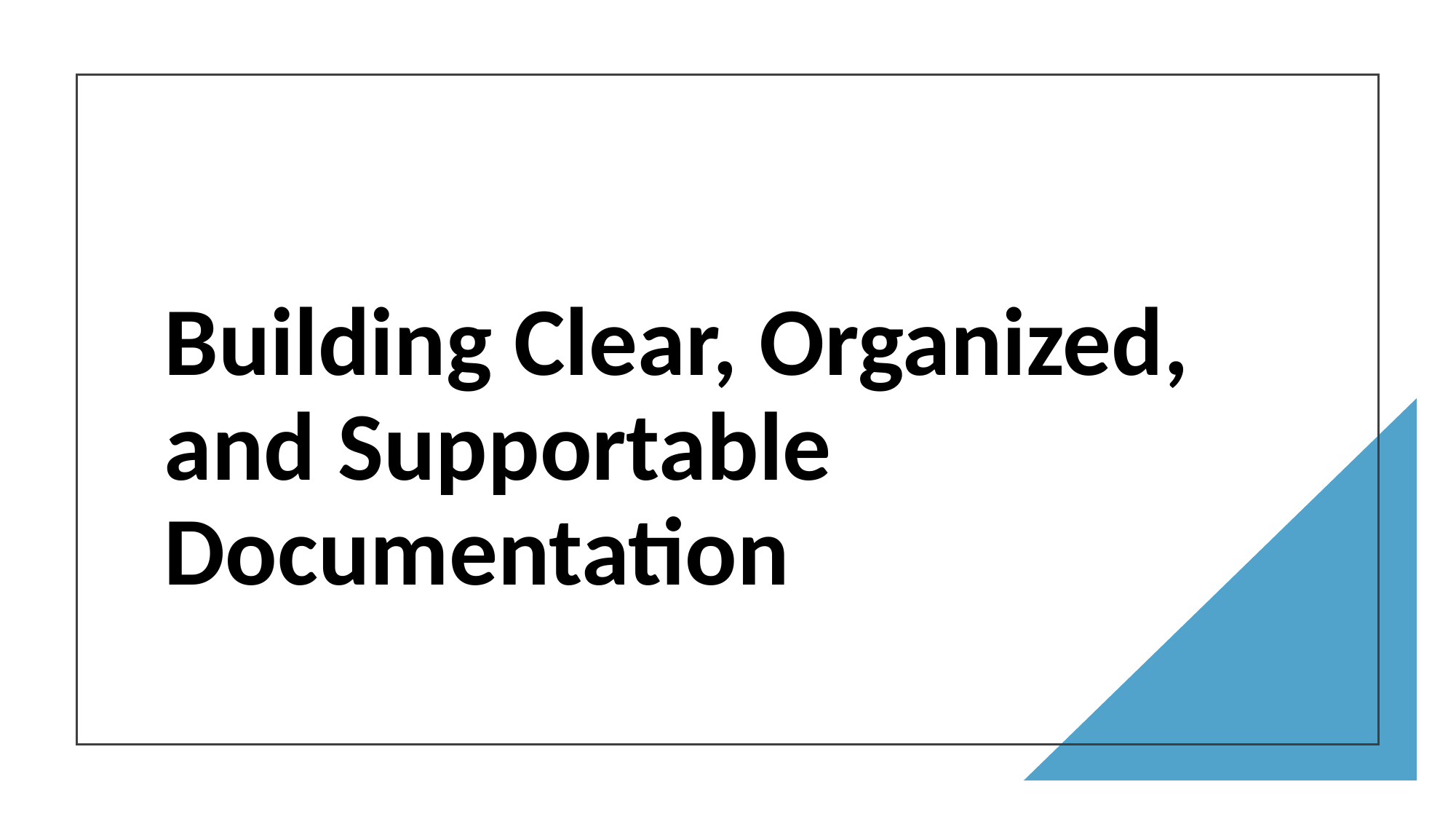

# Building Clear, Organized, and Supportable Documentation